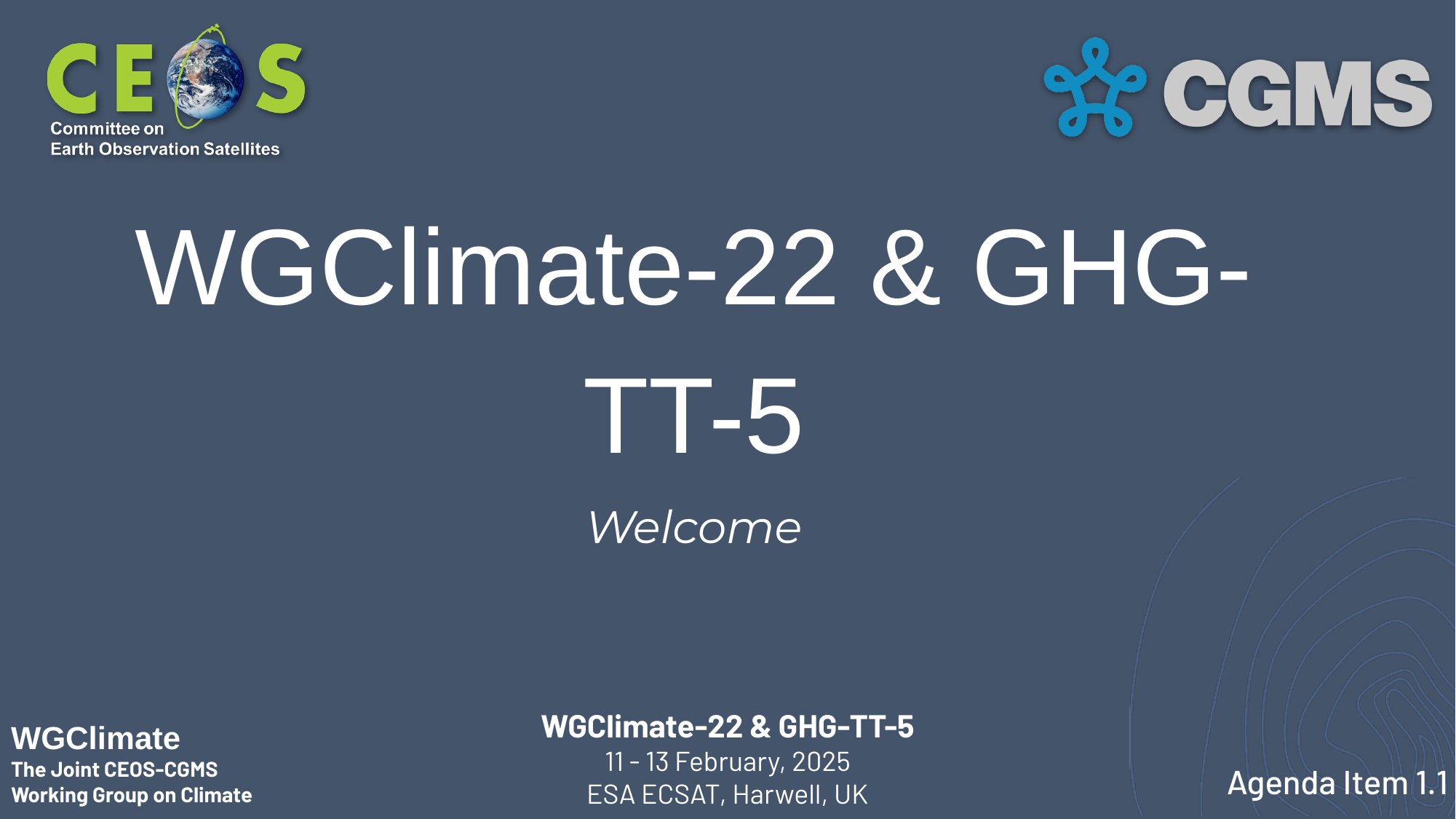

# WGClimate-22 & GHG-TT-5
Welcome

Agenda Item 1.1